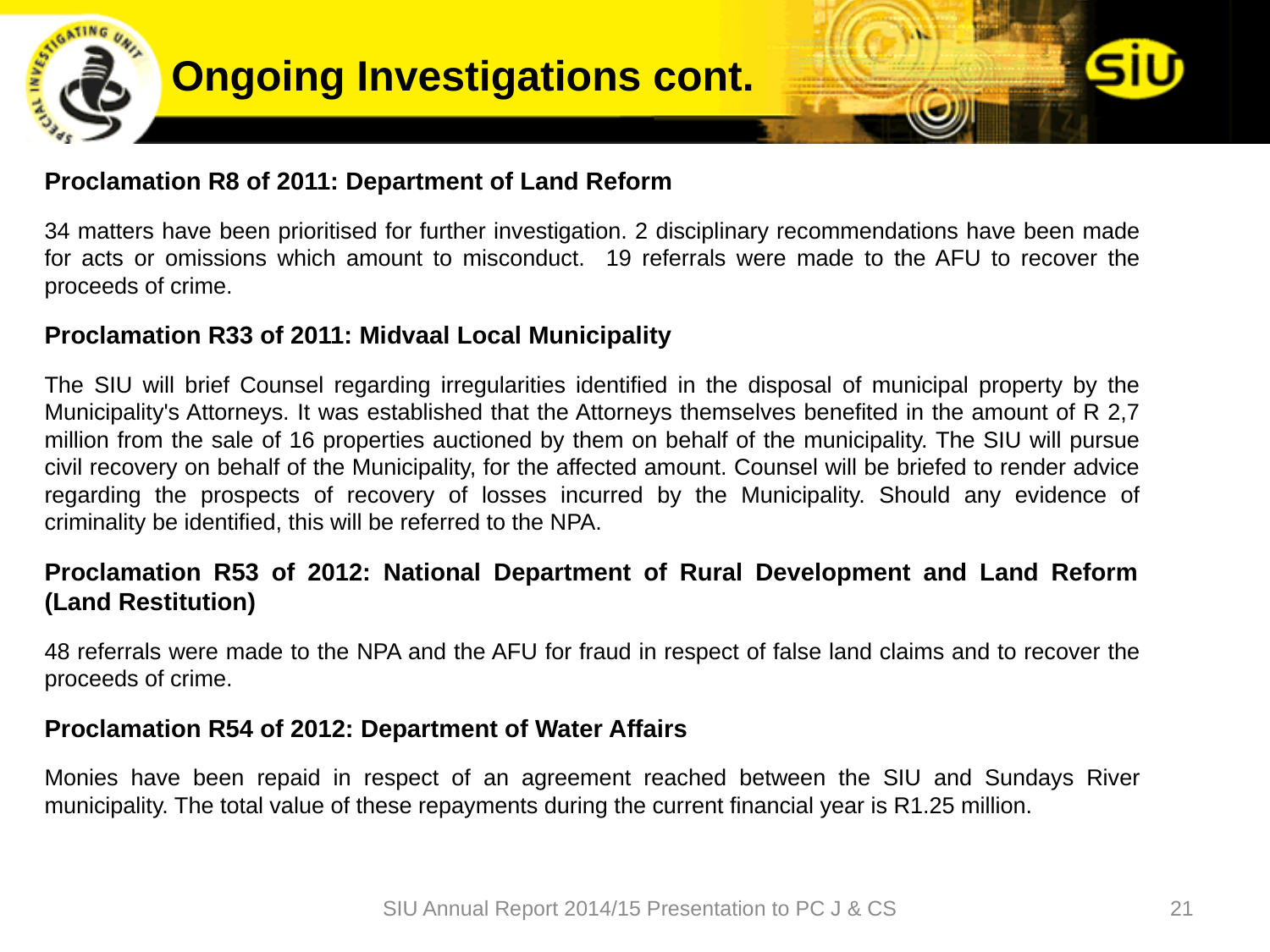

# Ongoing Investigations cont.
Proclamation R8 of 2011: Department of Land Reform
34 matters have been prioritised for further investigation. 2 disciplinary recommendations have been made for acts or omissions which amount to misconduct.  19 referrals were made to the AFU to recover the proceeds of crime.
Proclamation R33 of 2011: Midvaal Local Municipality
The SIU will brief Counsel regarding irregularities identified in the disposal of municipal property by the Municipality's Attorneys. It was established that the Attorneys themselves benefited in the amount of R 2,7 million from the sale of 16 properties auctioned by them on behalf of the municipality. The SIU will pursue civil recovery on behalf of the Municipality, for the affected amount. Counsel will be briefed to render advice regarding the prospects of recovery of losses incurred by the Municipality. Should any evidence of criminality be identified, this will be referred to the NPA.
Proclamation R53 of 2012: National Department of Rural Development and Land Reform (Land Restitution)
48 referrals were made to the NPA and the AFU for fraud in respect of false land claims and to recover the proceeds of crime.
Proclamation R54 of 2012: Department of Water Affairs
Monies have been repaid in respect of an agreement reached between the SIU and Sundays River municipality. The total value of these repayments during the current financial year is R1.25 million.

SIU Annual Report 2014/15 Presentation to PC J & CS
21